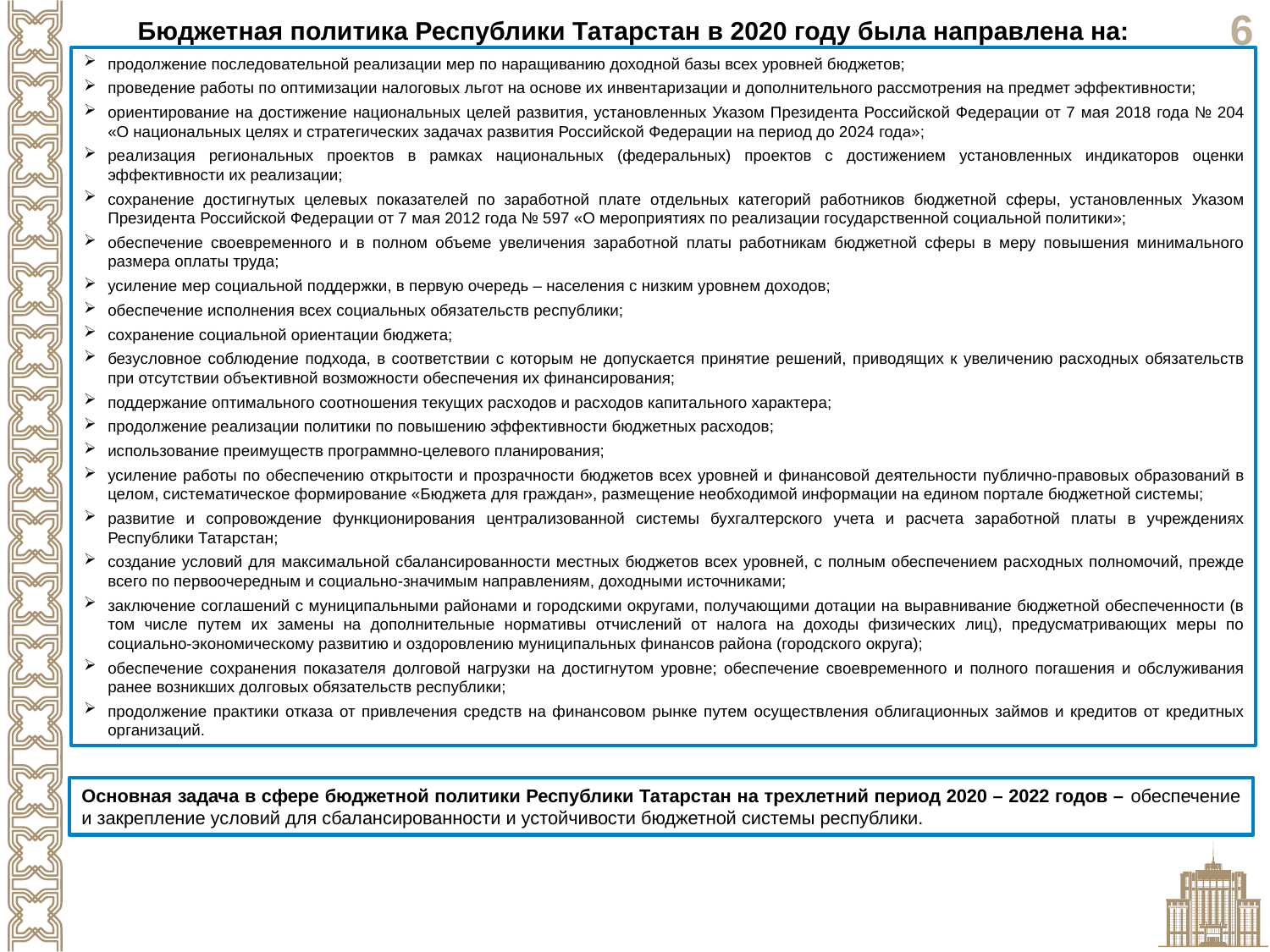

Бюджетная политика Республики Татарстан в 2020 году была направлена на:

продолжение последовательной реализации мер по наращиванию доходной базы всех уровней бюджетов;
проведение работы по оптимизации налоговых льгот на основе их инвентаризации и дополнительного рассмотрения на предмет эффективности;
ориентирование на достижение национальных целей развития, установленных Указом Президента Российской Федерации от 7 мая 2018 года № 204 «О национальных целях и стратегических задачах развития Российской Федерации на период до 2024 года»;
реализация региональных проектов в рамках национальных (федеральных) проектов с достижением установленных индикаторов оценки эффективности их реализации;
сохранение достигнутых целевых показателей по заработной плате отдельных категорий работников бюджетной сферы, установленных Указом Президента Российской Федерации от 7 мая 2012 года № 597 «О мероприятиях по реализации государственной социальной политики»;
обеспечение своевременного и в полном объеме увеличения заработной платы работникам бюджетной сферы в меру повышения минимального размера оплаты труда;
усиление мер социальной поддержки, в первую очередь – населения с низким уровнем доходов;
обеспечение исполнения всех социальных обязательств республики;
сохранение социальной ориентации бюджета;
безусловное соблюдение подхода, в соответствии с которым не допускается принятие решений, приводящих к увеличению расходных обязательств при отсутствии объективной возможности обеспечения их финансирования;
поддержание оптимального соотношения текущих расходов и расходов капитального характера;
продолжение реализации политики по повышению эффективности бюджетных расходов;
использование преимуществ программно-целевого планирования;
усиление работы по обеспечению открытости и прозрачности бюджетов всех уровней и финансовой деятельности публично-правовых образований в целом, систематическое формирование «Бюджета для граждан», размещение необходимой информации на едином портале бюджетной системы;
развитие и сопровождение функционирования централизованной системы бухгалтерского учета и расчета заработной платы в учреждениях Республики Татарстан;
создание условий для максимальной сбалансированности местных бюджетов всех уровней, с полным обеспечением расходных полномочий, прежде всего по первоочередным и социально-значимым направлениям, доходными источниками;
заключение соглашений с муниципальными районами и городскими округами, получающими дотации на выравнивание бюджетной обеспеченности (в том числе путем их замены на дополнительные нормативы отчислений от налога на доходы физических лиц), предусматривающих меры по социально-экономическому развитию и оздоровлению муниципальных финансов района (городского округа);
обеспечение сохранения показателя долговой нагрузки на достигнутом уровне; обеспечение своевременного и полного погашения и обслуживания ранее возникших долговых обязательств республики;
продолжение практики отказа от привлечения средств на финансовом рынке путем осуществления облигационных займов и кредитов от кредитных организаций.
Основная задача в сфере бюджетной политики Республики Татарстан на трехлетний период 2020 – 2022 годов – обеспечение и закрепление условий для сбалансированности и устойчивости бюджетной системы республики.